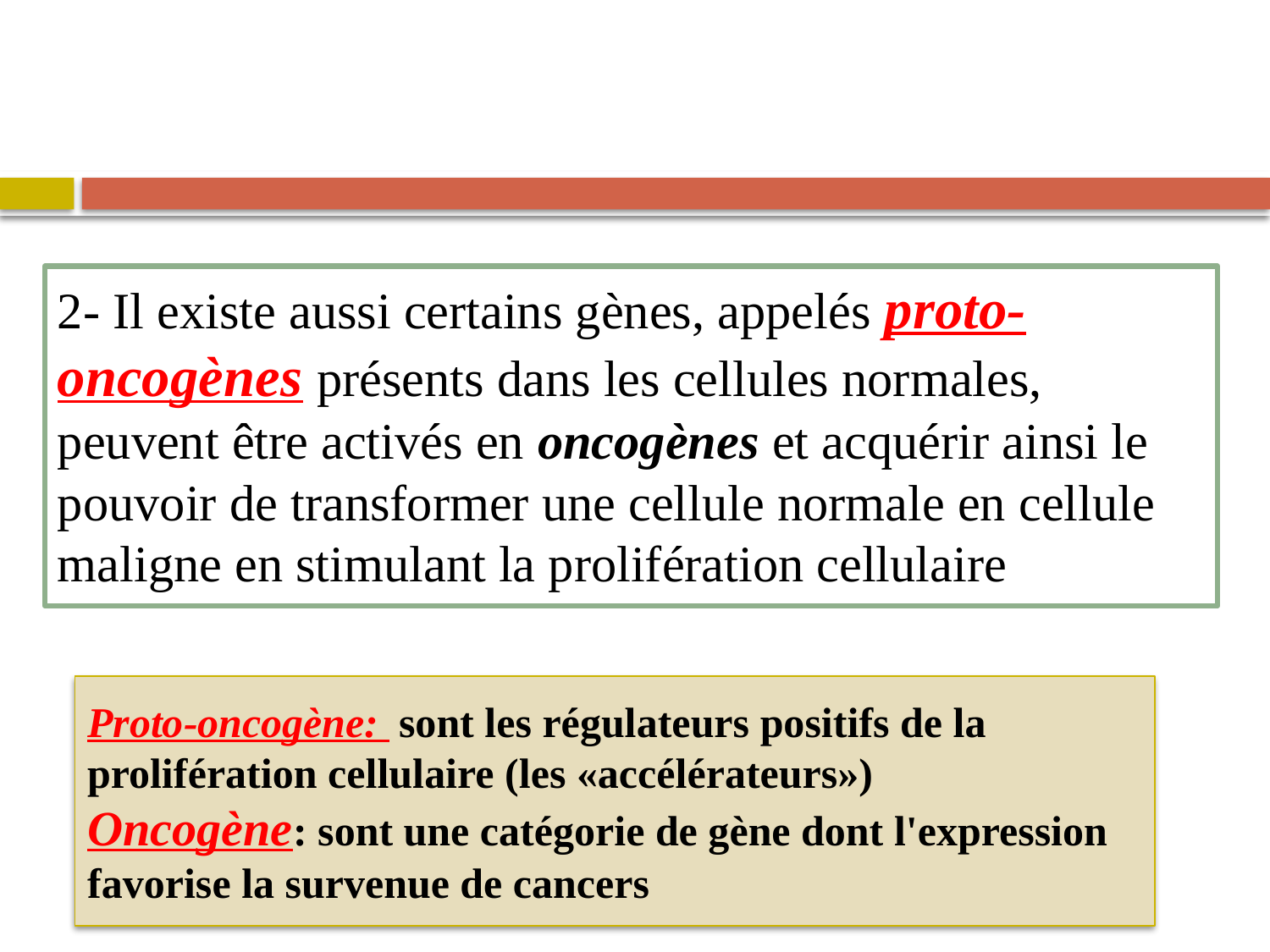

2- Il existe aussi certains gènes, appelés proto-oncogènes présents dans les cellules normales, peuvent être activés en oncogènes et acquérir ainsi le pouvoir de transformer une cellule normale en cellule maligne en stimulant la prolifération cellulaire
Proto-oncogène:  sont les régulateurs positifs de la prolifération cellulaire (les «accélérateurs»)
Oncogène: sont une catégorie de gène dont l'expression favorise la survenue de cancers